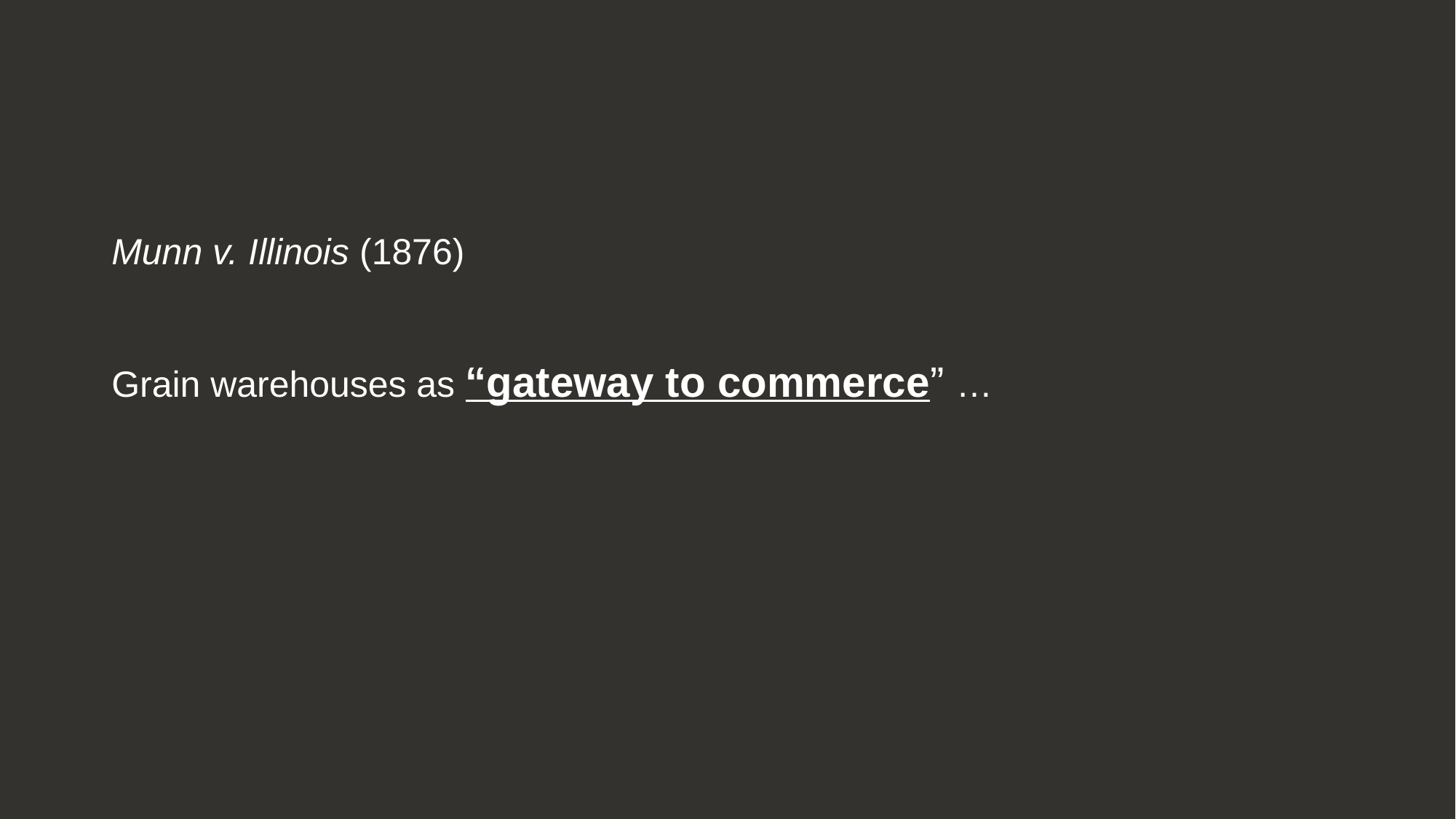

Munn v. Illinois (1876)

Grain warehouses as “gateway to commerce” …